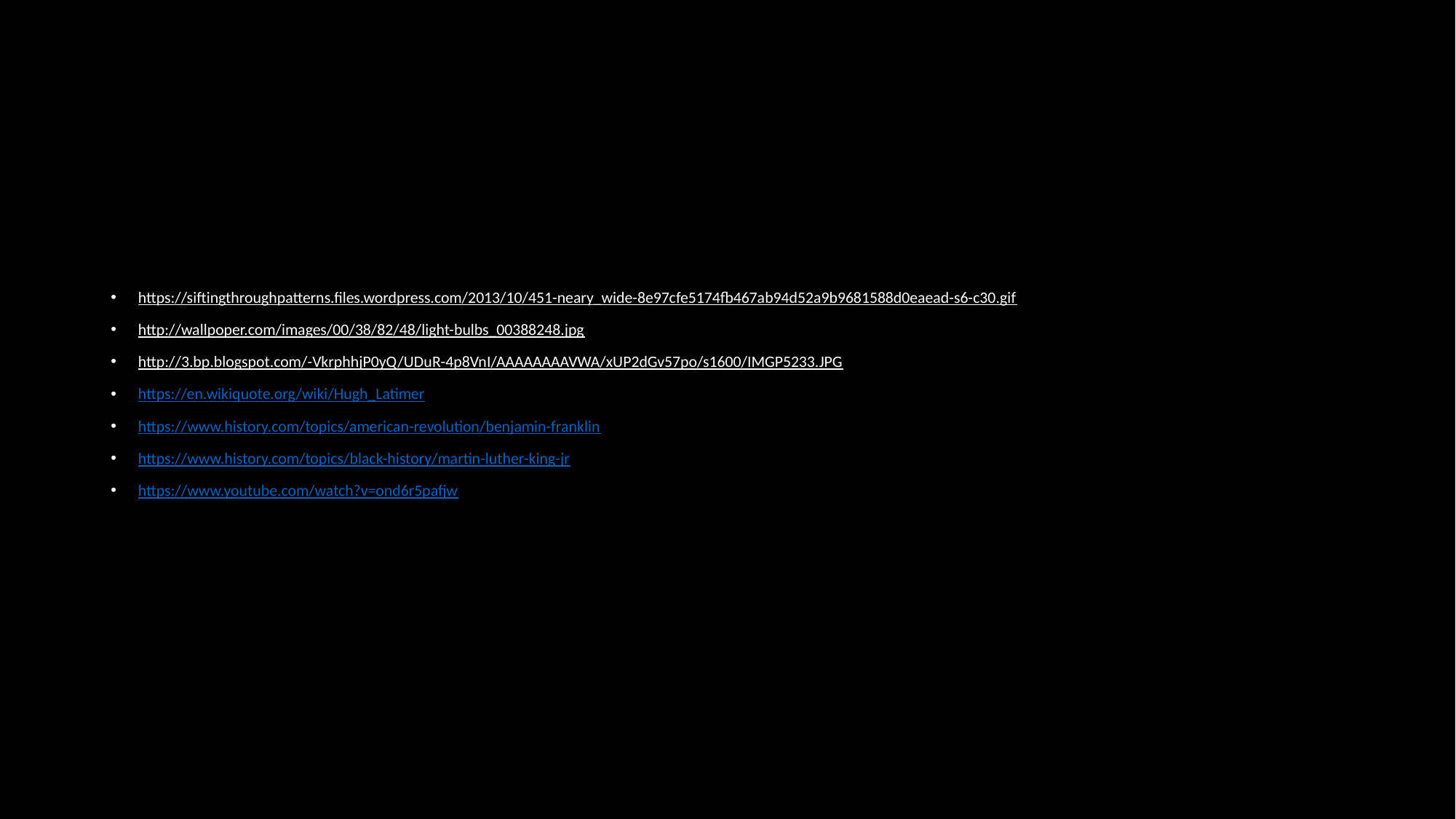

#

https://siftingthroughpatterns.files.wordpress.com/2013/10/451-neary_wide-8e97cfe5174fb467ab94d52a9b9681588d0eaead-s6-c30.gif
http://wallpoper.com/images/00/38/82/48/light-bulbs_00388248.jpg
http://3.bp.blogspot.com/-VkrphhjP0yQ/UDuR-4p8VnI/AAAAAAAAVWA/xUP2dGv57po/s1600/IMGP5233.JPG
https://en.wikiquote.org/wiki/Hugh_Latimer
https://www.history.com/topics/american-revolution/benjamin-franklin
https://www.history.com/topics/black-history/martin-luther-king-jr
https://www.youtube.com/watch?v=ond6r5pafjw